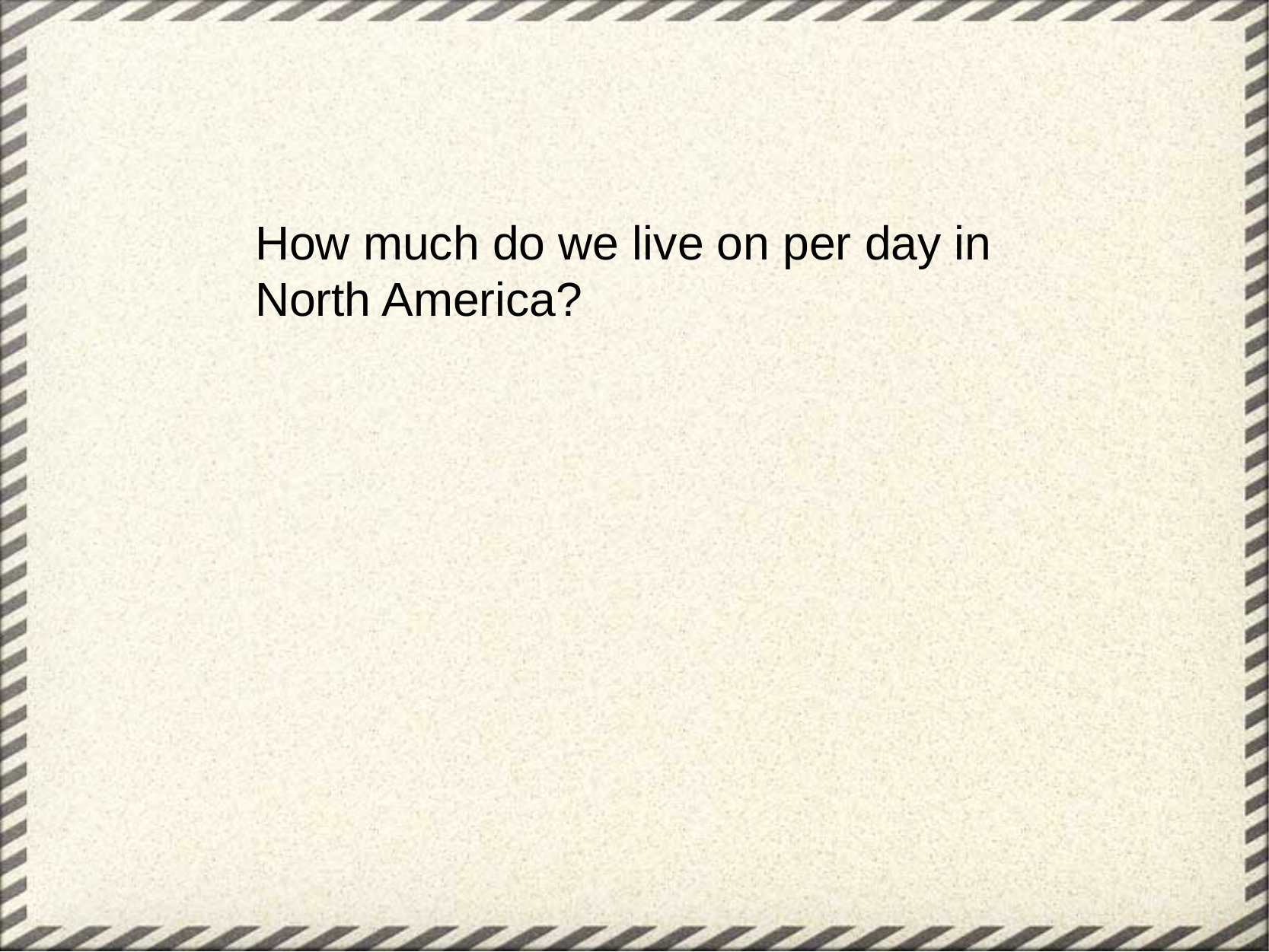

How much do we live on per day in North America?